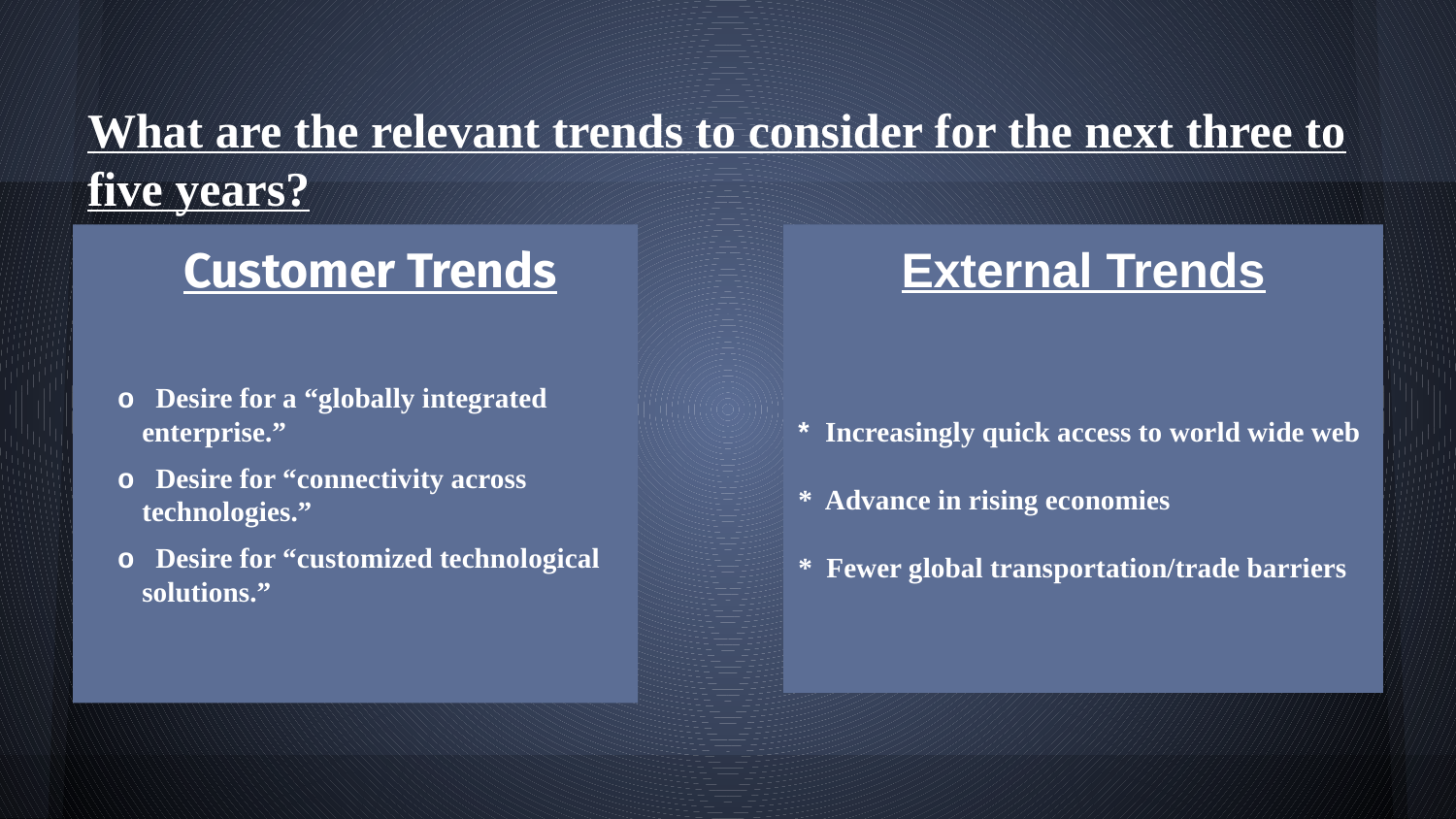

# What are the relevant trends to consider for the next three to five years?

Customer Trends

o   Desire for a “globally integrated enterprise.”
o   Desire for “connectivity across technologies.”
o   Desire for “customized technological solutions.”

External Trends

*  Increasingly quick access to world wide web

*  Advance in rising economies

*  Fewer global transportation/trade barriers